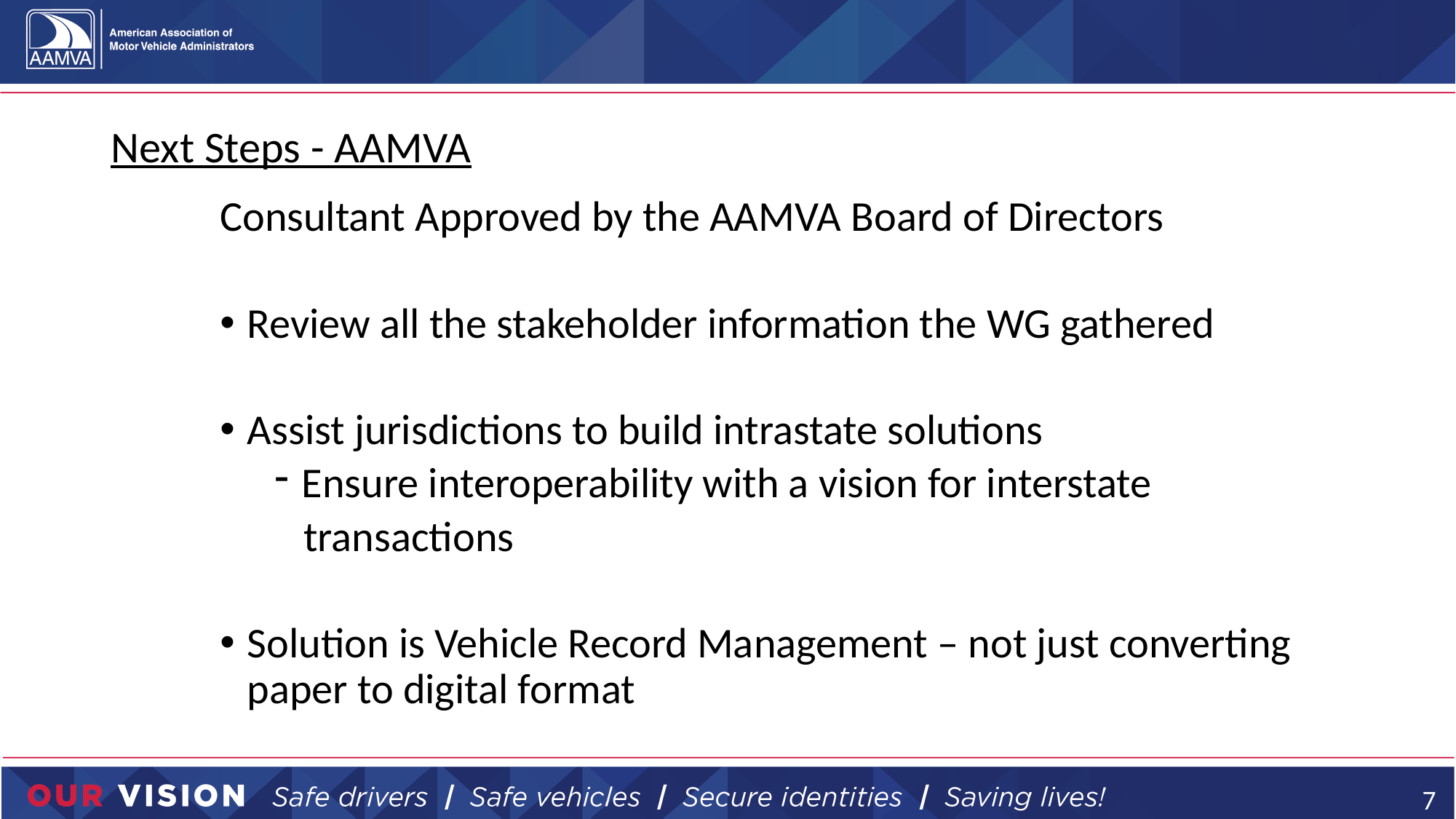

# Next Steps - AAMVA
Consultant Approved by the AAMVA Board of Directors

Review all the stakeholder information the WG gathered

Assist jurisdictions to build intrastate solutions
Ensure interoperability with a vision for interstate
   transactions

Solution is Vehicle Record Management – not just converting paper to digital format
7